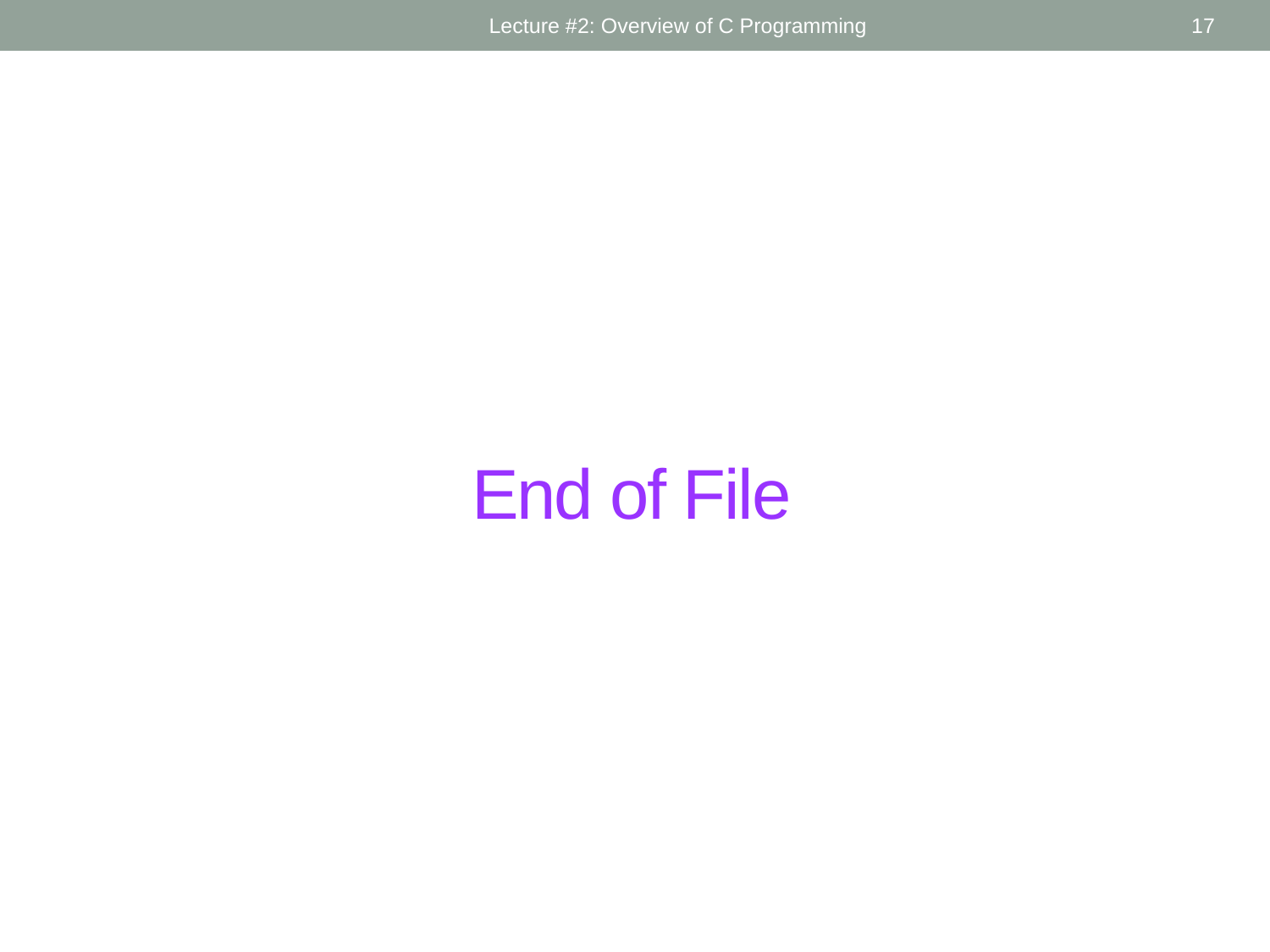

Lecture #2: Overview of C Programming
17
# End of File